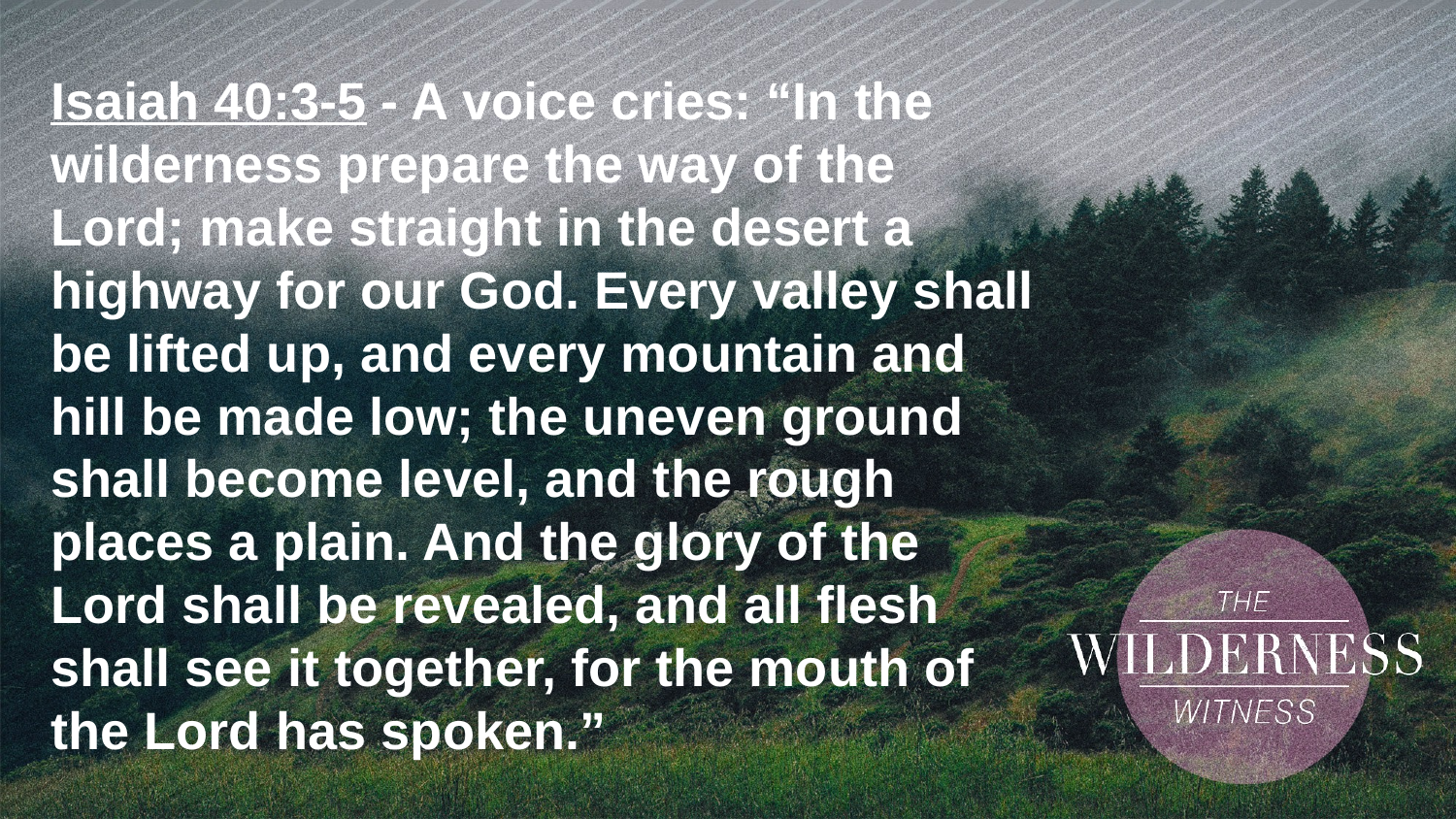

Isaiah 40:3-5 - A voice cries: “In the wilderness prepare the way of the Lord; make straight in the desert a highway for our God. Every valley shall be lifted up, and every mountain and hill be made low; the uneven ground shall become level, and the rough places a plain. And the glory of the Lord shall be revealed, and all flesh shall see it together, for the mouth of the Lord has spoken.”